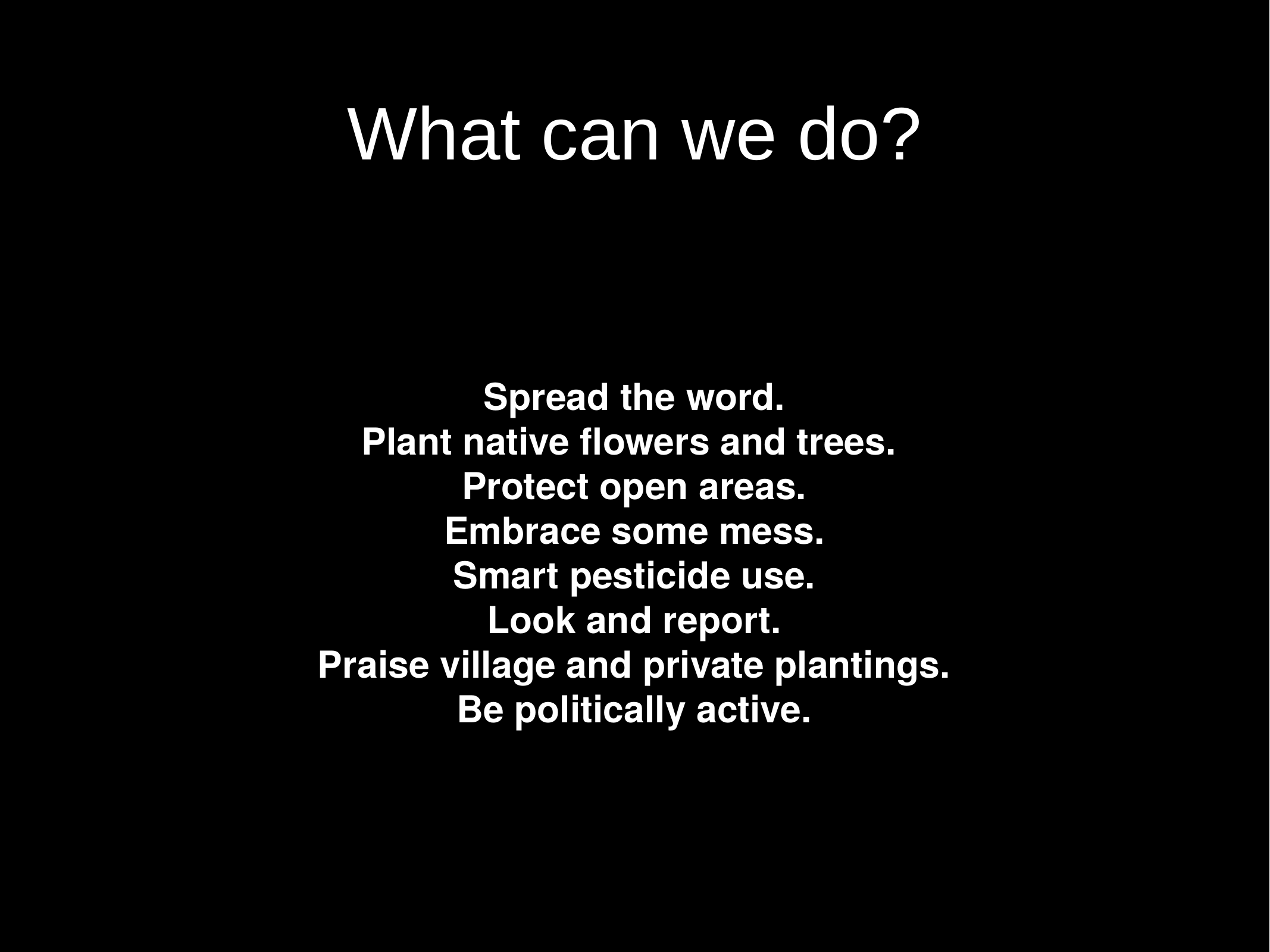

# What can we do?
Spread the word.
Plant native flowers and trees.
Protect open areas.
Embrace some mess.
Smart pesticide use.
Look and report.
Praise village and private plantings.
Be politically active.